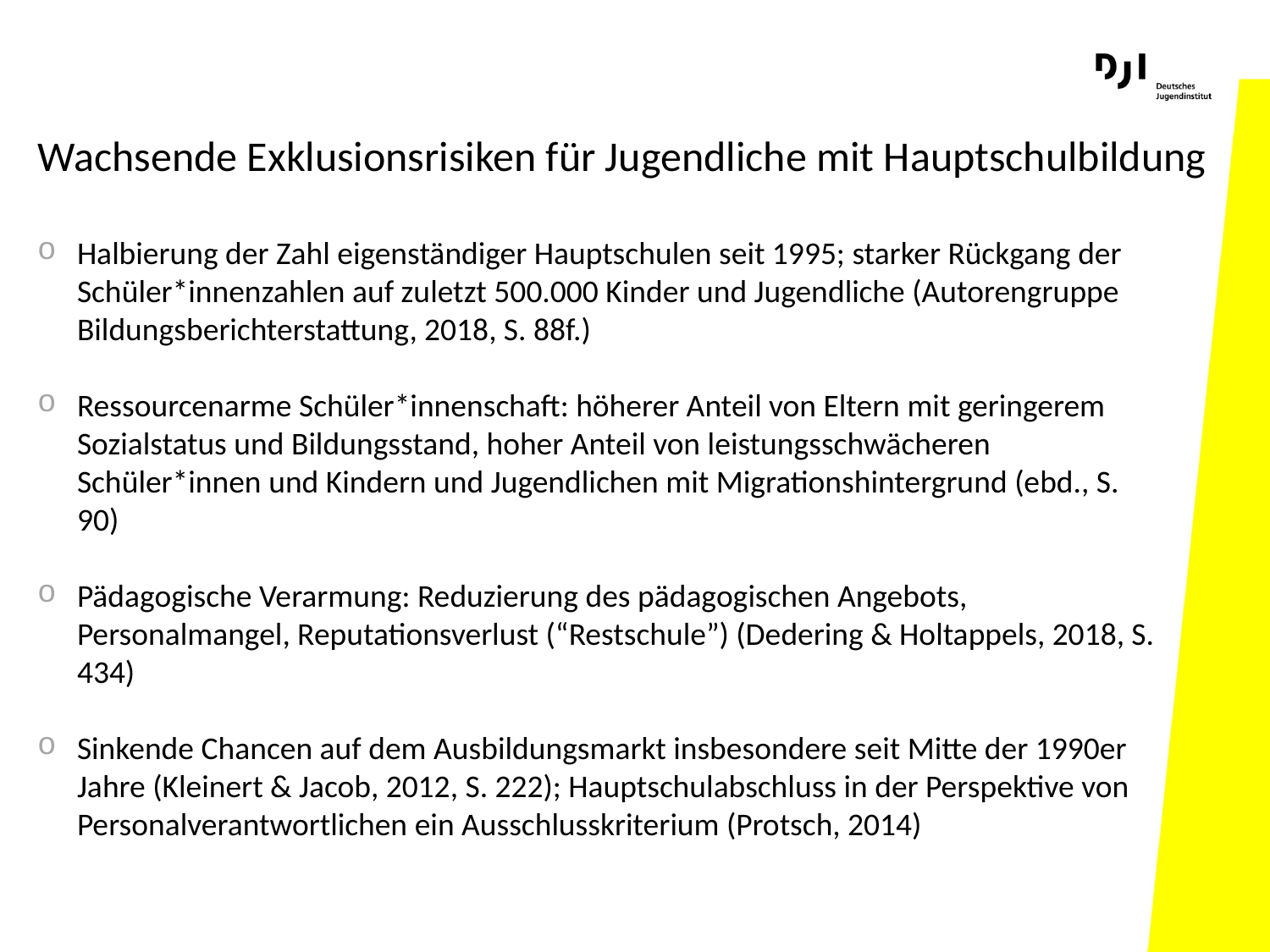

# Wachsende Exklusionsrisiken für Jugendliche mit Hauptschulbildung
Halbierung der Zahl eigenständiger Hauptschulen seit 1995; starker Rückgang der Schüler*innenzahlen auf zuletzt 500.000 Kinder und Jugendliche (Autorengruppe Bildungsberichterstattung, 2018, S. 88f.)

Ressourcenarme Schüler*innenschaft: höherer Anteil von Eltern mit geringerem Sozialstatus und Bildungsstand, hoher Anteil von leistungsschwächeren Schüler*innen und Kindern und Jugendlichen mit Migrationshintergrund (ebd., S. 90)

Pädagogische Verarmung: Reduzierung des pädagogischen Angebots, Personalmangel, Reputationsverlust (“Restschule”) (Dedering & Holtappels, 2018, S. 434)

Sinkende Chancen auf dem Ausbildungsmarkt insbesondere seit Mitte der 1990er Jahre (Kleinert & Jacob, 2012, S. 222); Hauptschulabschluss in der Perspektive von Personalverantwortlichen ein Ausschlusskriterium (Protsch, 2014)